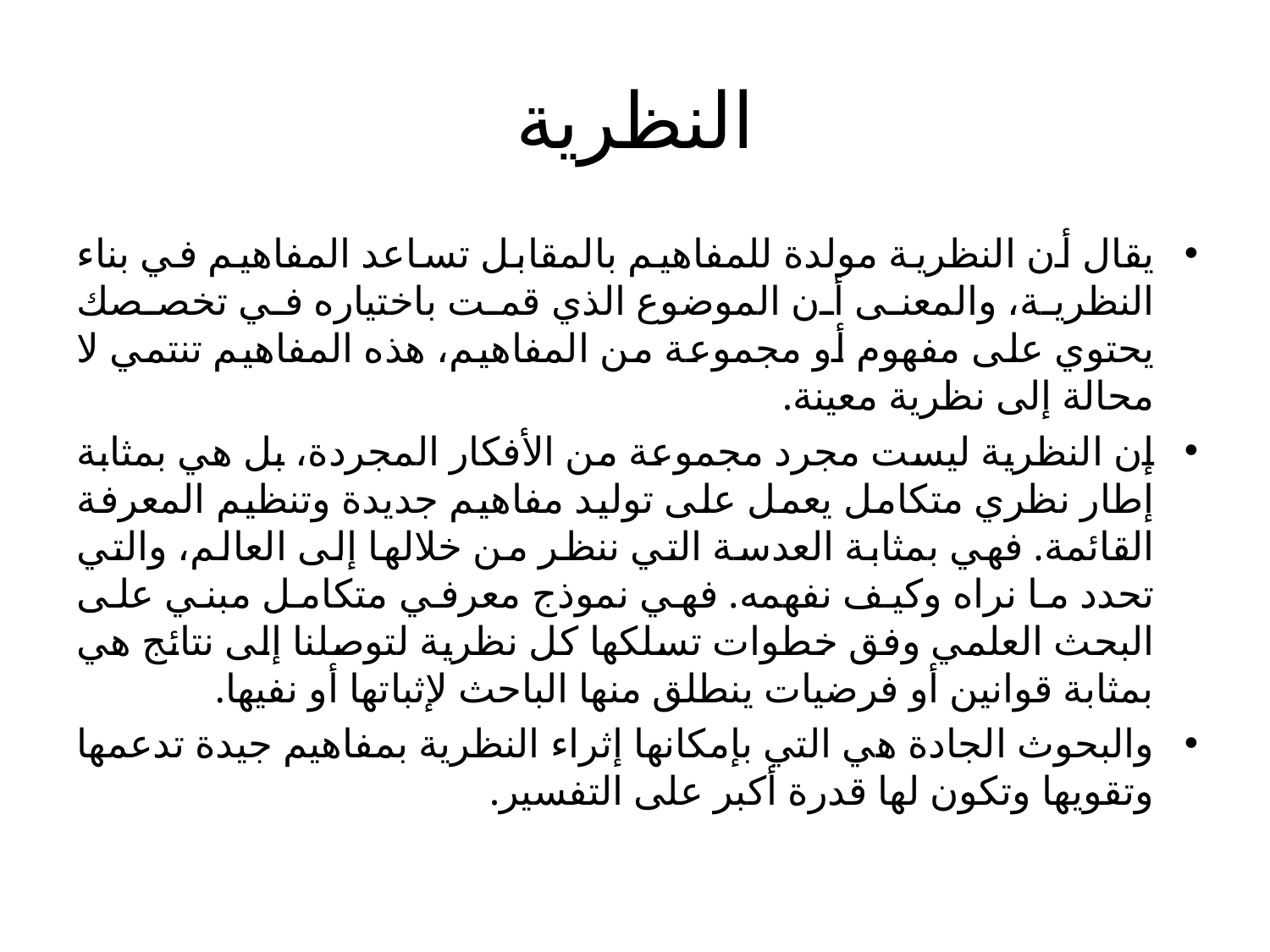

# النظرية
يقال أن النظرية مولدة للمفاهيم بالمقابل تساعد المفاهيم في بناء النظرية، والمعنى أن الموضوع الذي قمت باختياره في تخصصك يحتوي على مفهوم أو مجموعة من المفاهيم، هذه المفاهيم تنتمي لا محالة إلى نظرية معينة.
إن النظرية ليست مجرد مجموعة من الأفكار المجردة، بل هي بمثابة إطار نظري متكامل يعمل على توليد مفاهيم جديدة وتنظيم المعرفة القائمة. فهي بمثابة العدسة التي ننظر من خلالها إلى العالم، والتي تحدد ما نراه وكيف نفهمه. فهي نموذج معرفي متكامل مبني على البحث العلمي وفق خطوات تسلكها كل نظرية لتوصلنا إلى نتائج هي بمثابة قوانين أو فرضيات ينطلق منها الباحث لإثباتها أو نفيها.
والبحوث الجادة هي التي بإمكانها إثراء النظرية بمفاهيم جيدة تدعمها وتقويها وتكون لها قدرة أكبر على التفسير.